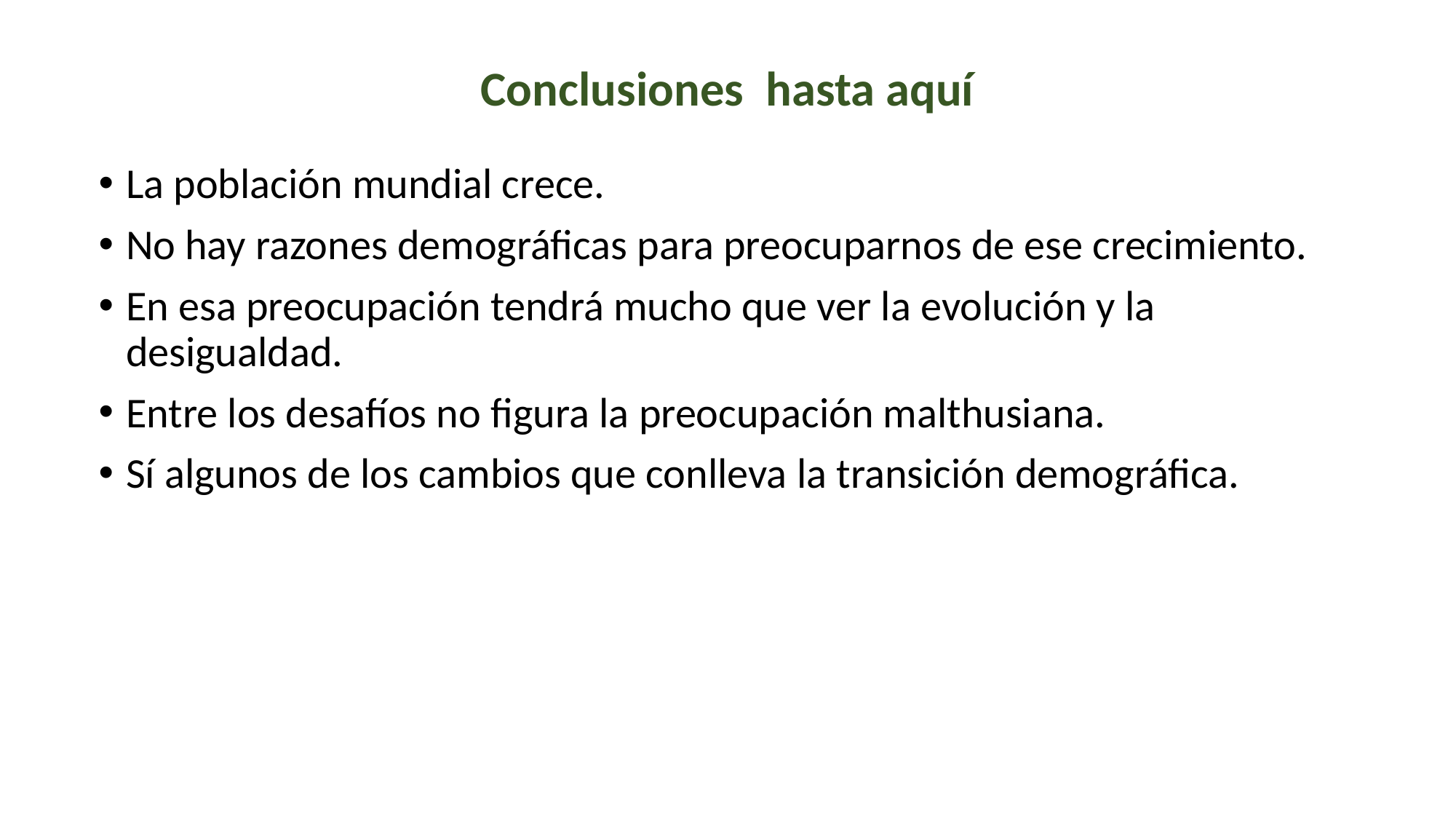

# Conclusiones  hasta aquí
La población mundial crece.
No hay razones demográficas para preocuparnos de ese crecimiento.
En esa preocupación tendrá mucho que ver la evolución y la desigualdad.
Entre los desafíos no figura la preocupación malthusiana.
Sí algunos de los cambios que conlleva la transición demográfica.